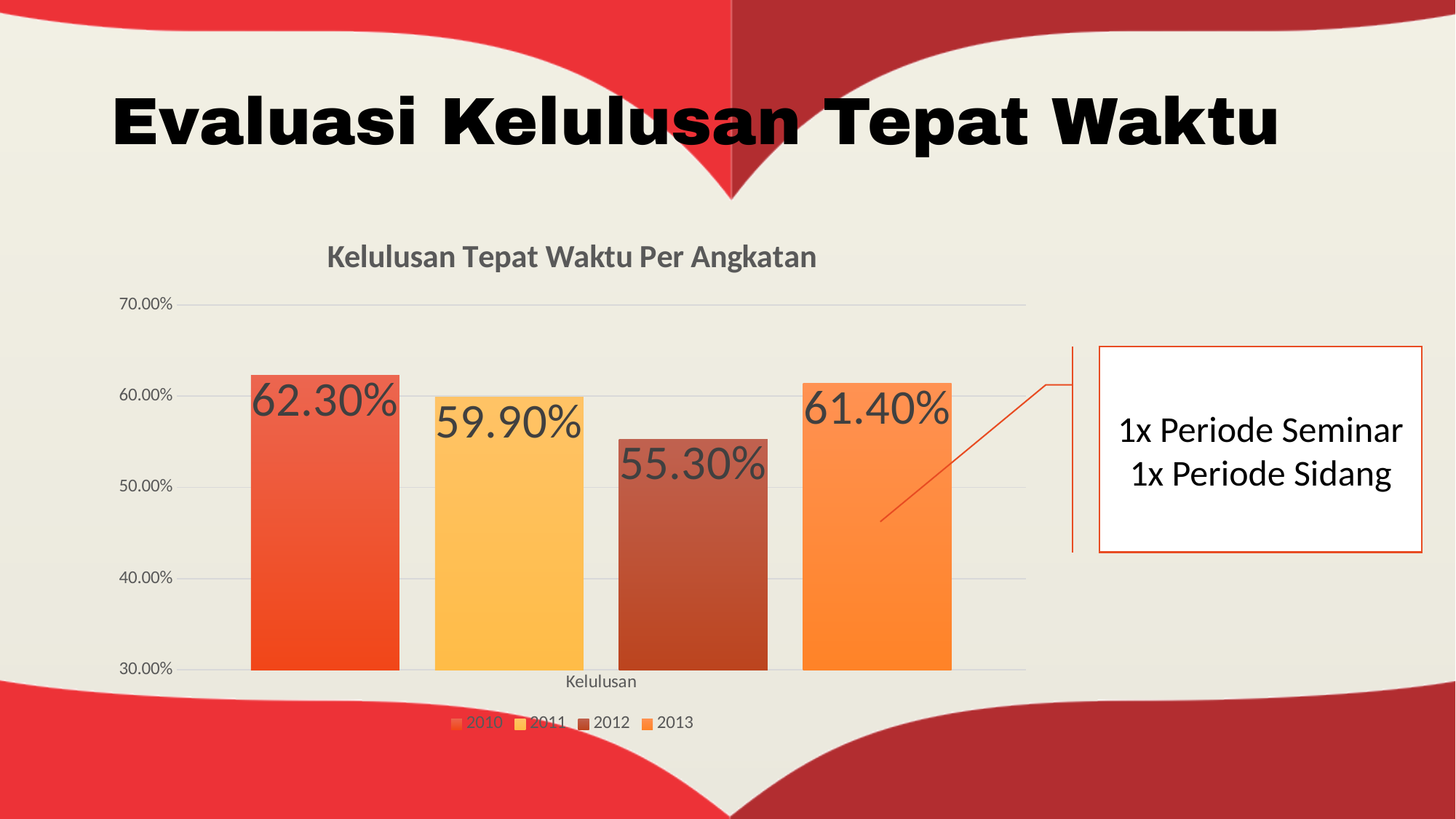

# Evaluasi Kelulusan Tepat Waktu

### Chart: Kelulusan Tepat Waktu Per Angkatan

| Category | 2010 | 2011 | 2012 | 2013 |
|---|---|---|---|---|
| Kelulusan | 0.623 | 0.599 | 0.553 | 0.614 |
1x Periode Seminar
1x Periode Sidang